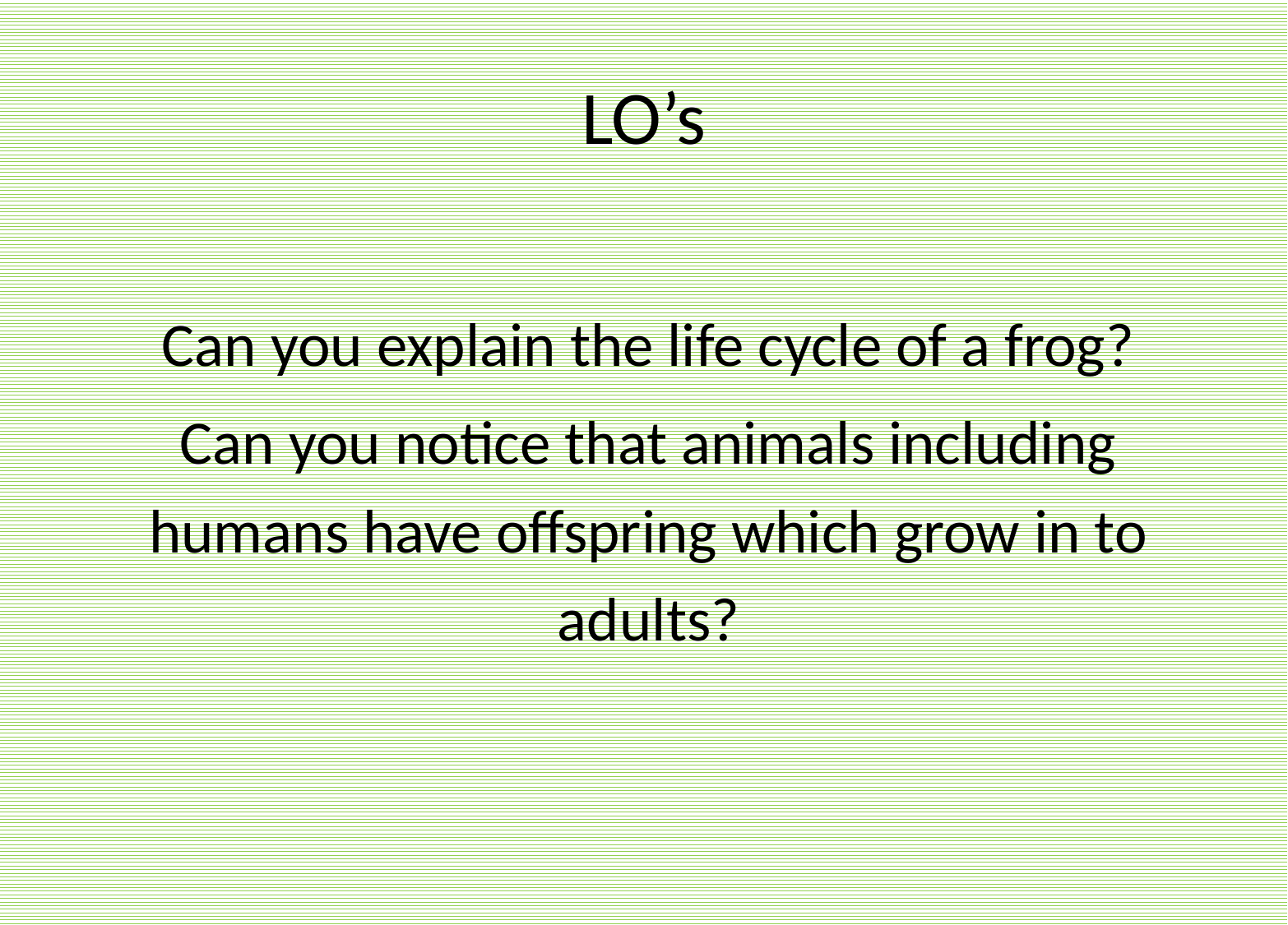

# LO’s

Can you explain the life cycle of a frog?
Can you notice that animals including humans have offspring which grow in to adults?